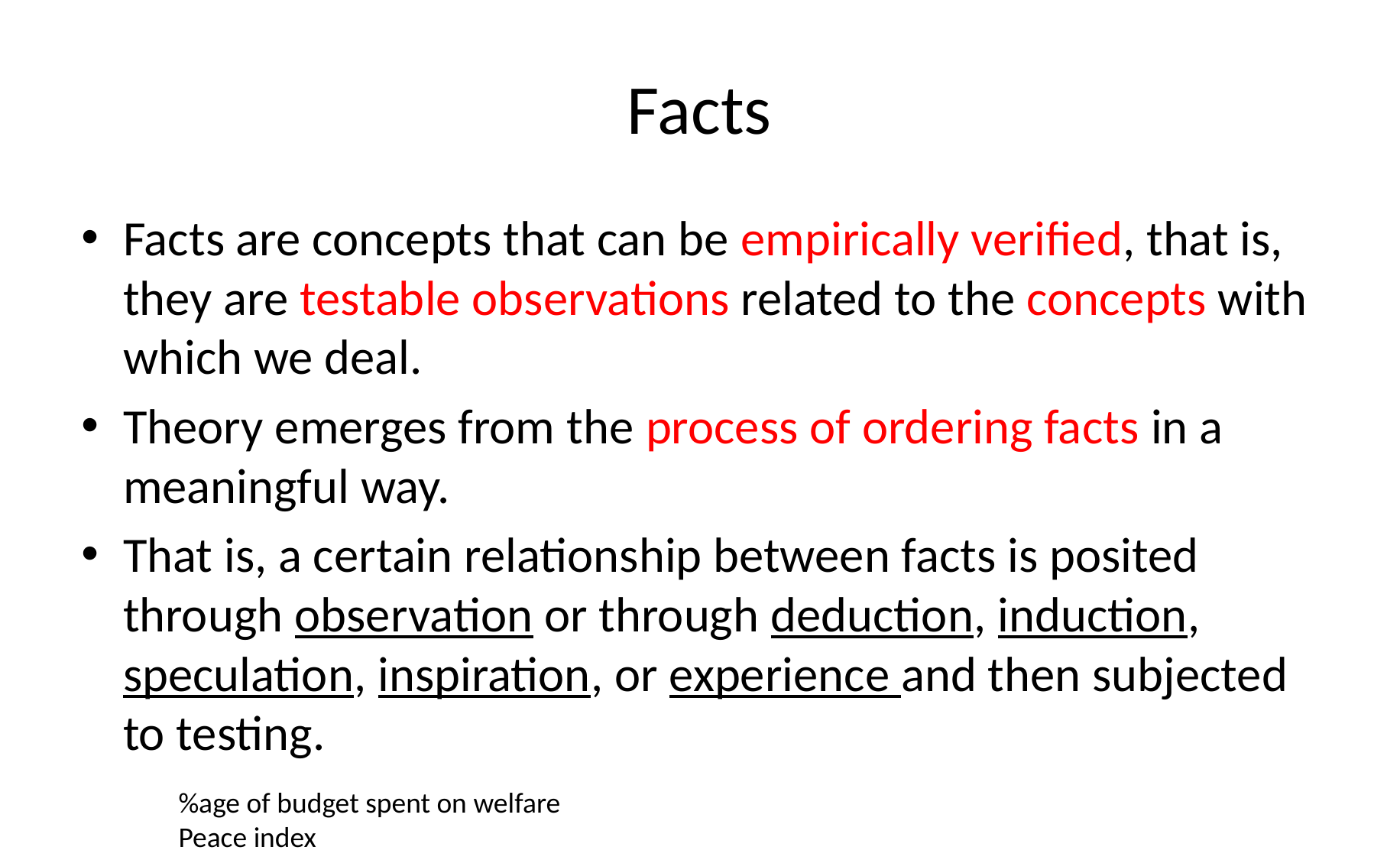

# Facts
Facts are concepts that can be empirically verified, that is, they are testable observations related to the concepts with which we deal.
Theory emerges from the process of ordering facts in a meaningful way.
That is, a certain relationship between facts is posited through observation or through deduction, induction, speculation, inspiration, or experience and then subjected to testing.
%age of budget spent on welfare
Peace index